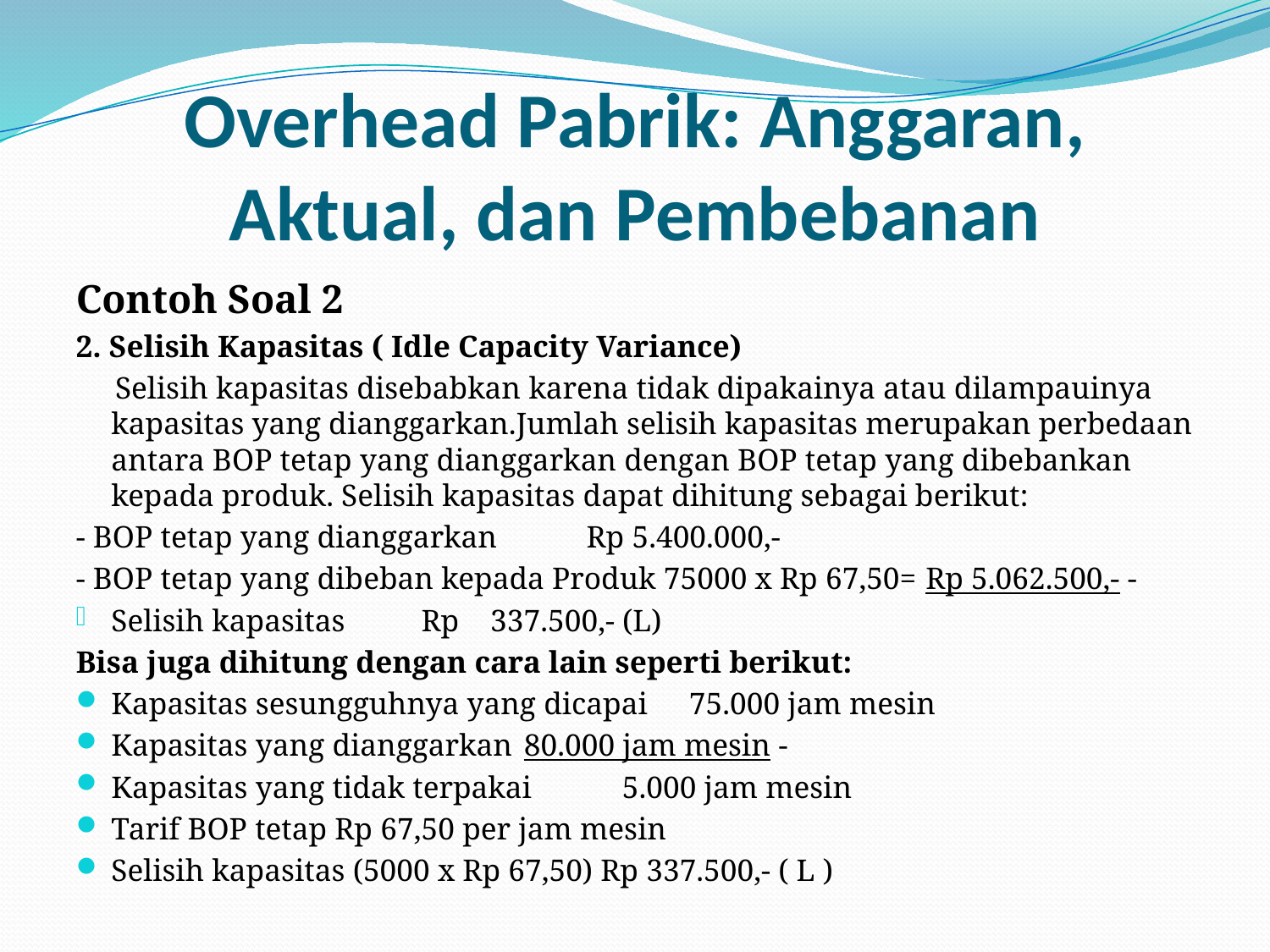

# Overhead Pabrik: Anggaran, Aktual, dan Pembebanan
Contoh Soal 2
2. Selisih Kapasitas ( Idle Capacity Variance)
     Selisih kapasitas disebabkan karena tidak dipakainya atau dilampauinya kapasitas yang dianggarkan.Jumlah selisih kapasitas merupakan perbedaan antara BOP tetap yang dianggarkan dengan BOP tetap yang dibebankan kepada produk. Selisih kapasitas dapat dihitung sebagai berikut:
- BOP tetap yang dianggarkan 			        Rp 5.400.000,-
- BOP tetap yang dibeban kepada Produk 75000 x Rp 67,50= Rp 5.062.500,- -
Selisih kapasitas 				        Rp    337.500,- (L)
Bisa juga dihitung dengan cara lain seperti berikut:
Kapasitas sesungguhnya yang dicapai 	75.000 jam mesin
Kapasitas yang dianggarkan 		80.000 jam mesin -
Kapasitas yang tidak terpakai 		  5.000 jam mesin
Tarif BOP tetap Rp 67,50 per jam mesin
Selisih kapasitas (5000 x Rp 67,50) Rp 337.500,- ( L )